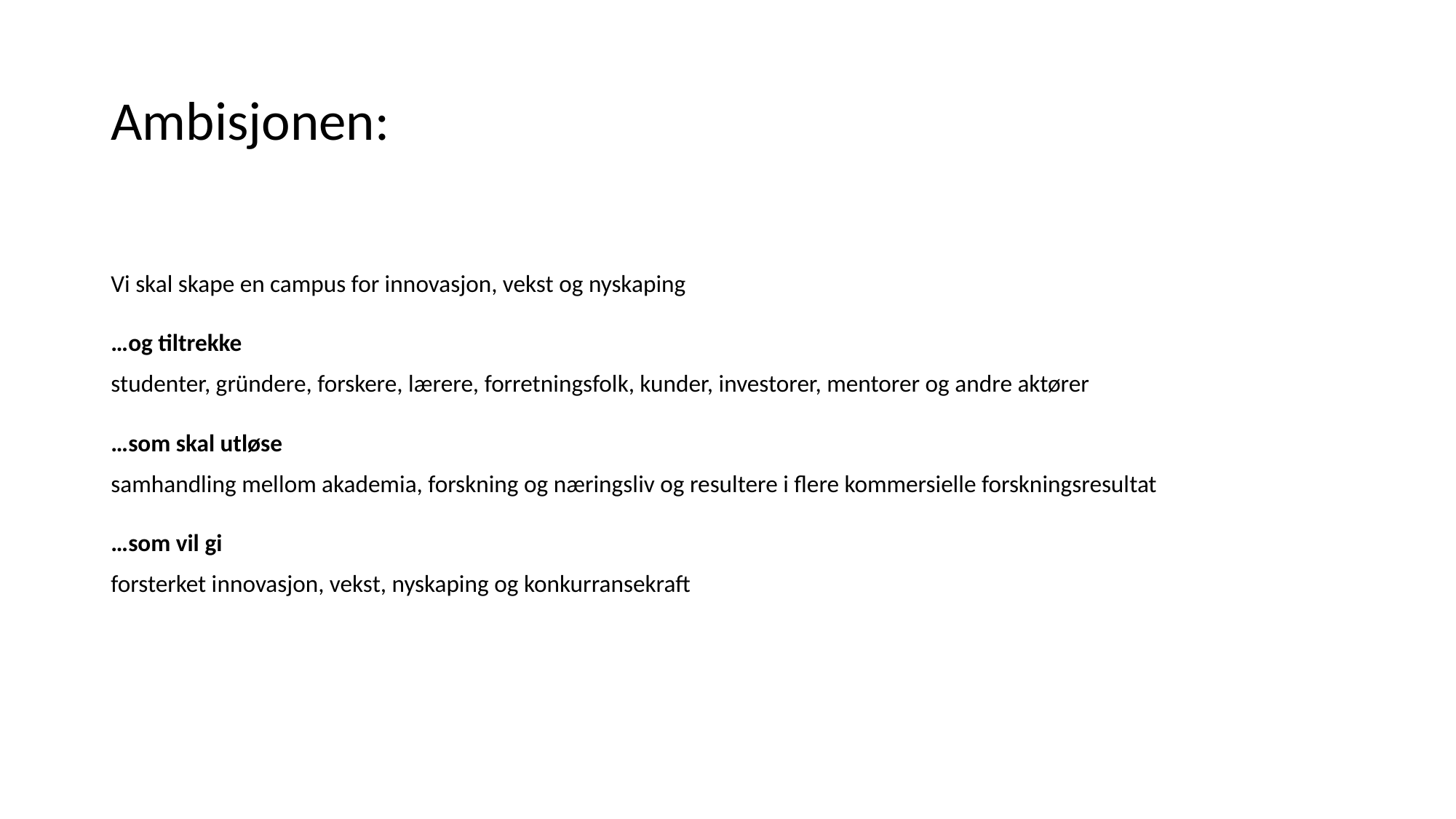

# Ambisjonen:
Vi skal skape en campus for innovasjon, vekst og nyskaping
…og tiltrekke
studenter, gründere, forskere, lærere, forretningsfolk, kunder, investorer, mentorer og andre aktører
…som skal utløse
samhandling mellom akademia, forskning og næringsliv og resultere i flere kommersielle forskningsresultat
…som vil gi
forsterket innovasjon, vekst, nyskaping og konkurransekraft